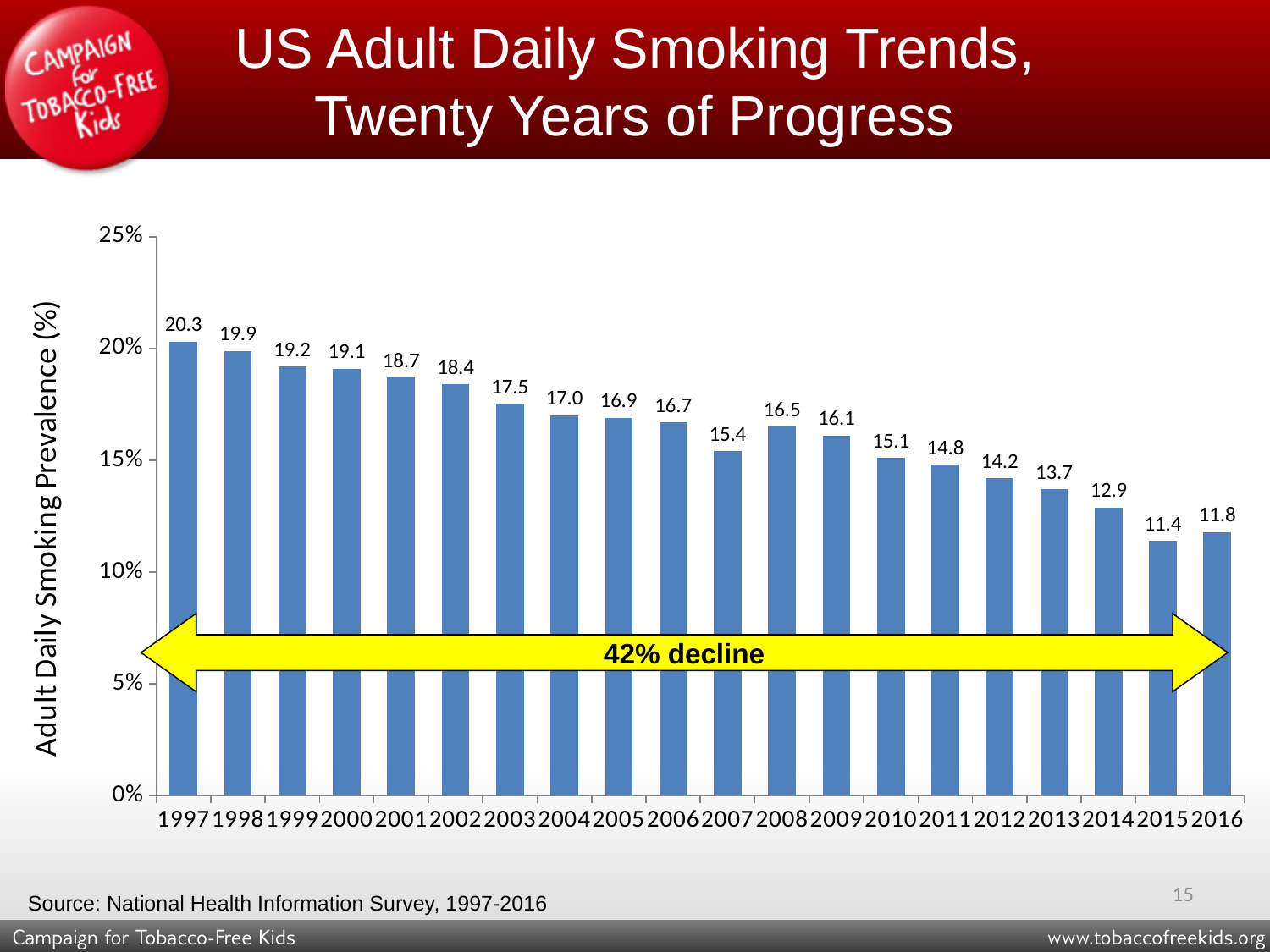

# US Adult Daily Smoking Trends, Twenty Years of Progress

### Chart

| Category | Prevalence |
|---|---|
| 1997.0 | 0.203 |
| 1998.0 | 0.199 |
| 1999.0 | 0.192 |
| 2000.0 | 0.191 |
| 2001.0 | 0.187 |
| 2002.0 | 0.184 |
| 2003.0 | 0.175 |
| 2004.0 | 0.17 |
| 2005.0 | 0.169 |
| 2006.0 | 0.167 |
| 2007.0 | 0.154 |
| 2008.0 | 0.165 |
| 2009.0 | 0.161 |
| 2010.0 | 0.151 |
| 2011.0 | 0.148 |
| 2012.0 | 0.142 |
| 2013.0 | 0.137 |
| 2014.0 | 0.129 |
| 2015.0 | 0.114 |
| 2016.0 | 0.118 |
42% decline
15
Source: National Health Information Survey, 1997-2016